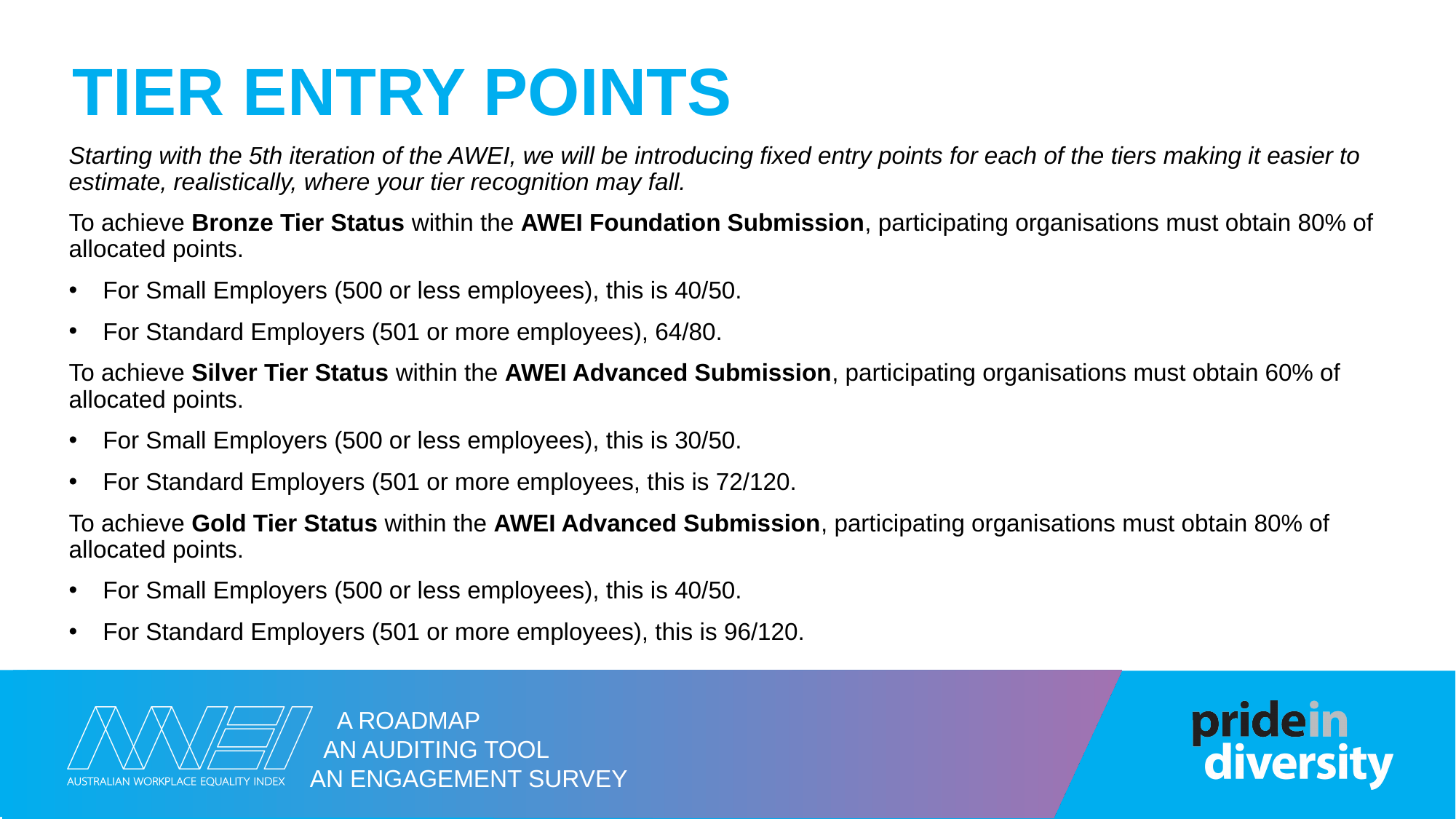

# Tier Entry Points
Starting with the 5th iteration of the AWEI, we will be introducing fixed entry points for each of the tiers making it easier to estimate, realistically, where your tier recognition may fall.
To achieve Bronze Tier Status within the AWEI Foundation Submission, participating organisations must obtain 80% of allocated points.
For Small Employers (500 or less employees), this is 40/50.
For Standard Employers (501 or more employees), 64/80.
To achieve Silver Tier Status within the AWEI Advanced Submission, participating organisations must obtain 60% of allocated points.
For Small Employers (500 or less employees), this is 30/50.
For Standard Employers (501 or more employees, this is 72/120.
To achieve Gold Tier Status within the AWEI Advanced Submission, participating organisations must obtain 80% of allocated points.
For Small Employers (500 or less employees), this is 40/50.
For Standard Employers (501 or more employees), this is 96/120.